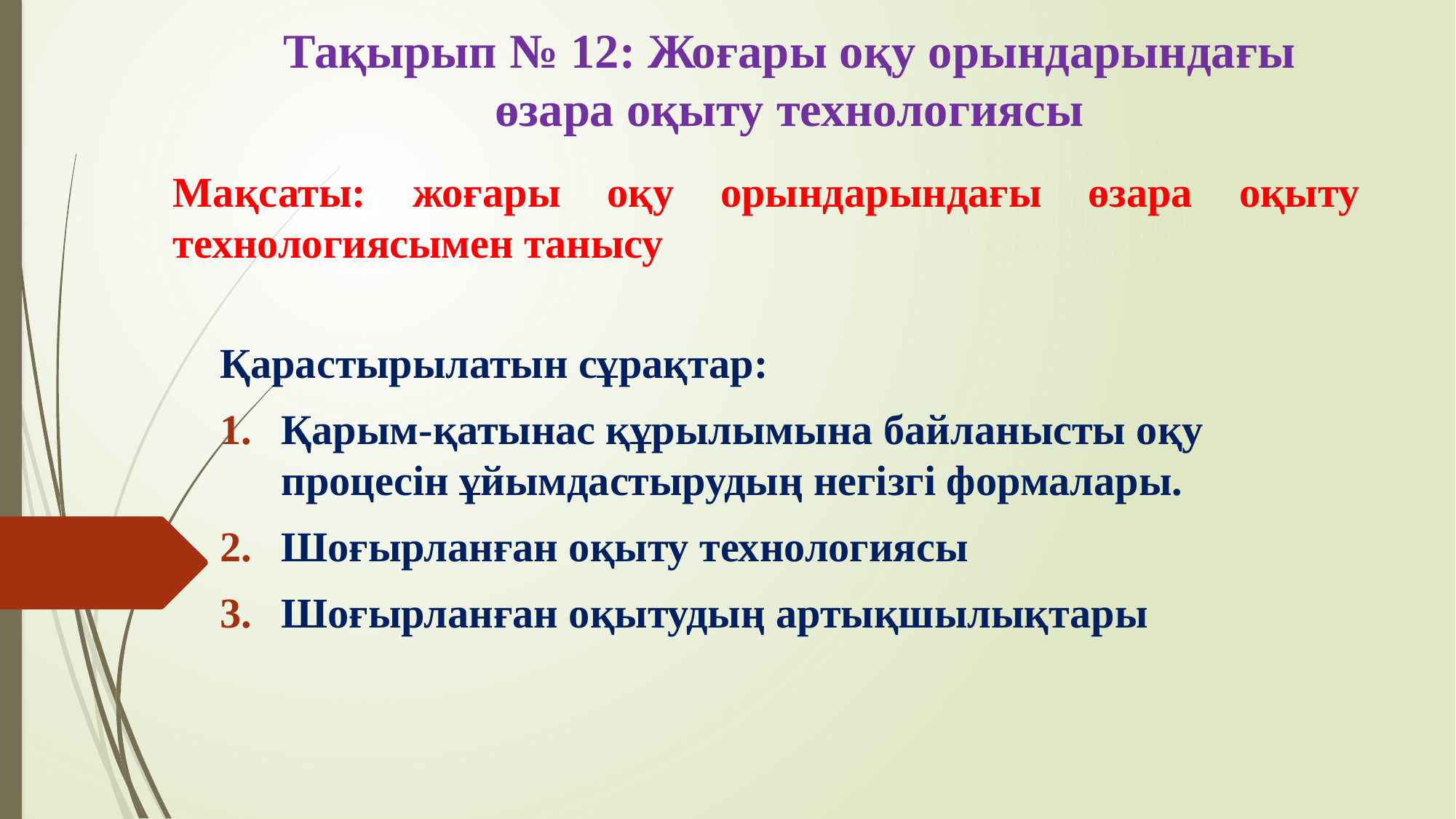

# Тақырып № 12: Жоғары оқу орындарындағы өзара оқыту технологиясы
Мақсаты: жоғары оқу орындарындағы өзара оқыту технологиясымен танысу
Қарастырылатын сұрақтар:
Қарым-қатынас құрылымына байланысты оқу процесін ұйымдастырудың негізгі формалары.
Шоғырланған оқыту технологиясы
Шоғырланған оқытудың артықшылықтары